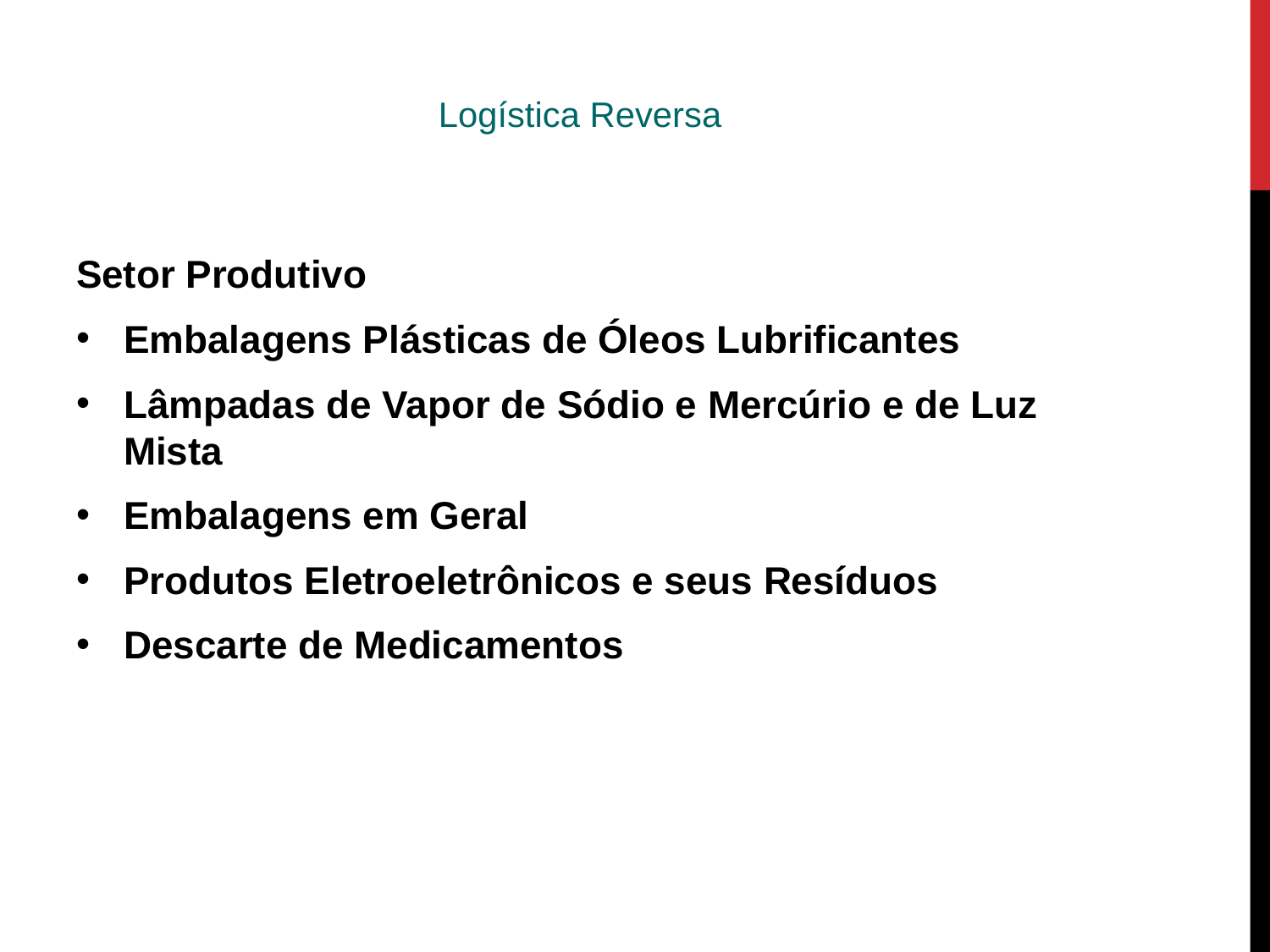

#
Logística Reversa
Setor Produtivo
Embalagens Plásticas de Óleos Lubrificantes
Lâmpadas de Vapor de Sódio e Mercúrio e de Luz Mista
Embalagens em Geral
Produtos Eletroeletrônicos e seus Resíduos
Descarte de Medicamentos